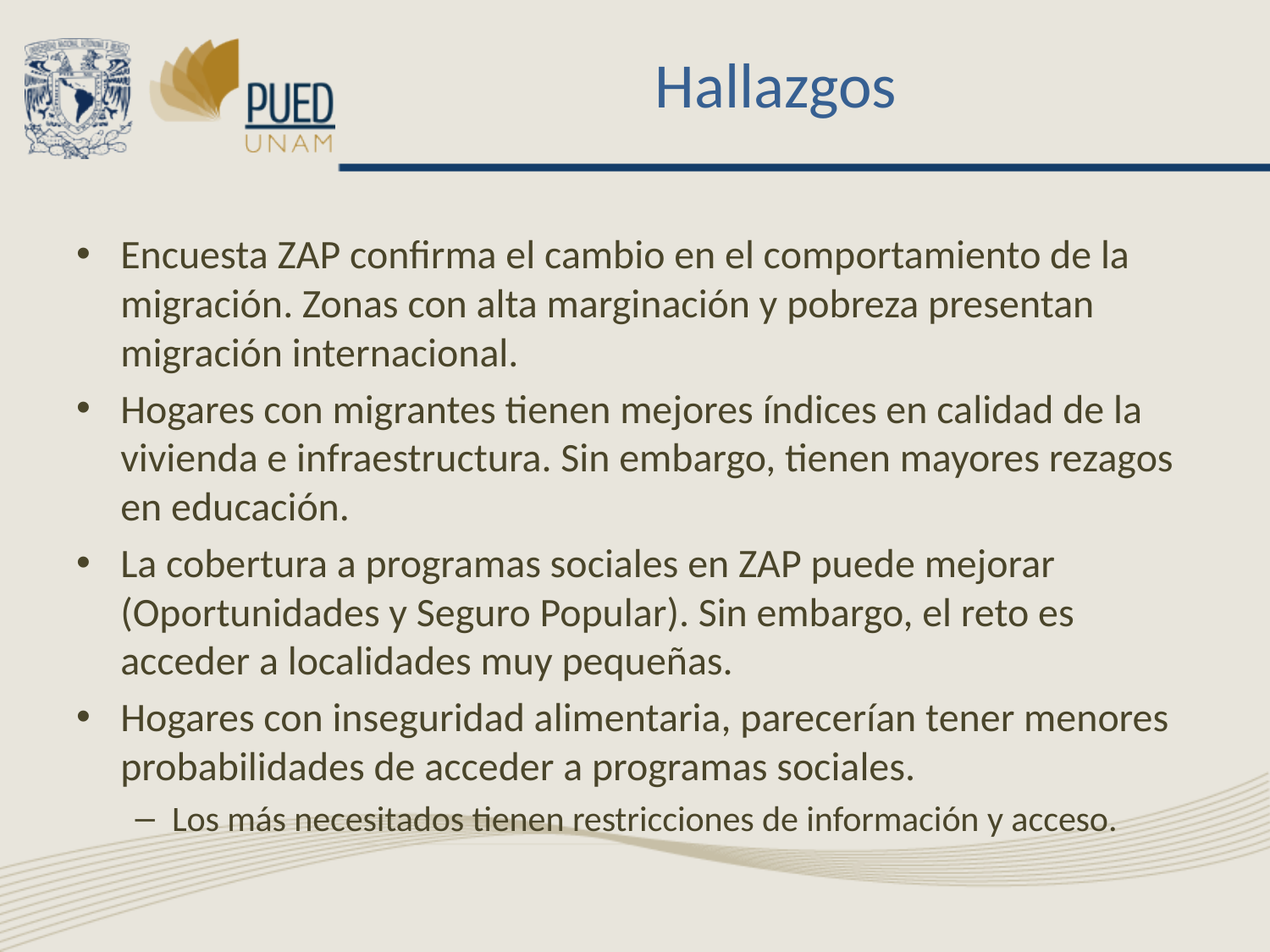

# Hallazgos
Encuesta ZAP confirma el cambio en el comportamiento de la migración. Zonas con alta marginación y pobreza presentan migración internacional.
Hogares con migrantes tienen mejores índices en calidad de la vivienda e infraestructura. Sin embargo, tienen mayores rezagos en educación.
La cobertura a programas sociales en ZAP puede mejorar (Oportunidades y Seguro Popular). Sin embargo, el reto es acceder a localidades muy pequeñas.
Hogares con inseguridad alimentaria, parecerían tener menores probabilidades de acceder a programas sociales.
Los más necesitados tienen restricciones de información y acceso.